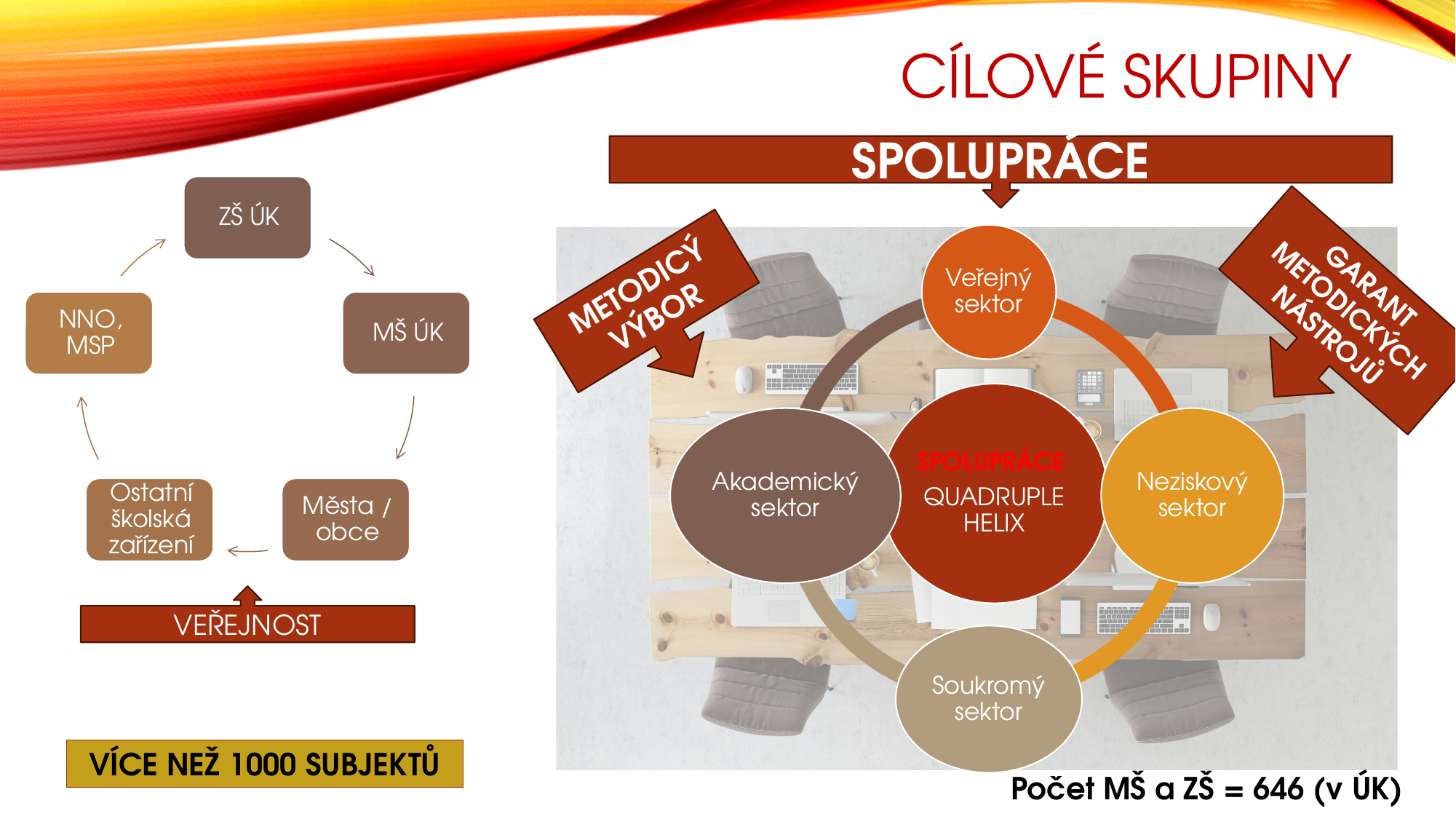

ZŠ ÚK
MŠ ÚK
Města / obce
Ostatní školská zařízení
NNO, MSP
# Cílové skupiny
SPOLUPRÁCE
SPOLUPRÁCE
QUADRUPLE HELIX
Veřejný sektor
Neziskový sektor
Soukromý sektor
Akademický sektor
GARANT METODICKÝCH NÁSTROJŮ
METODICÝ VÝBOR
VEŘEJNOST
VÍCE NEŽ 1000 SUBJEKTŮ
Počet MŠ a ZŠ = 646 (v ÚK)